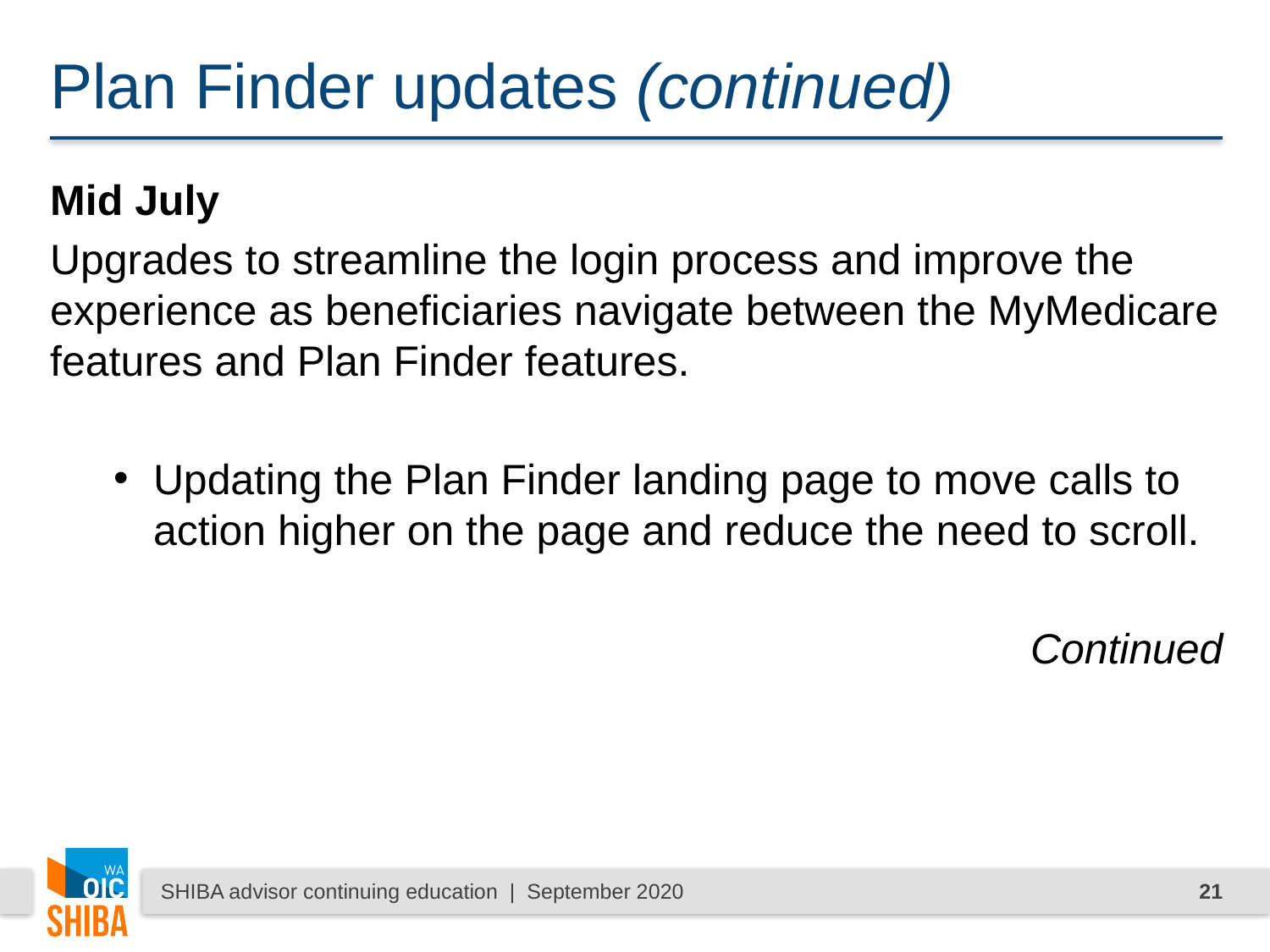

# Plan Finder updates (continued)

Mid July
Upgrades to streamline the login process and improve the experience as beneficiaries navigate between the MyMedicare features and Plan Finder features.

Updating the Plan Finder landing page to move calls to action higher on the page and reduce the need to scroll.

Continued
SHIBA advisor continuing education  |  September 2020
21